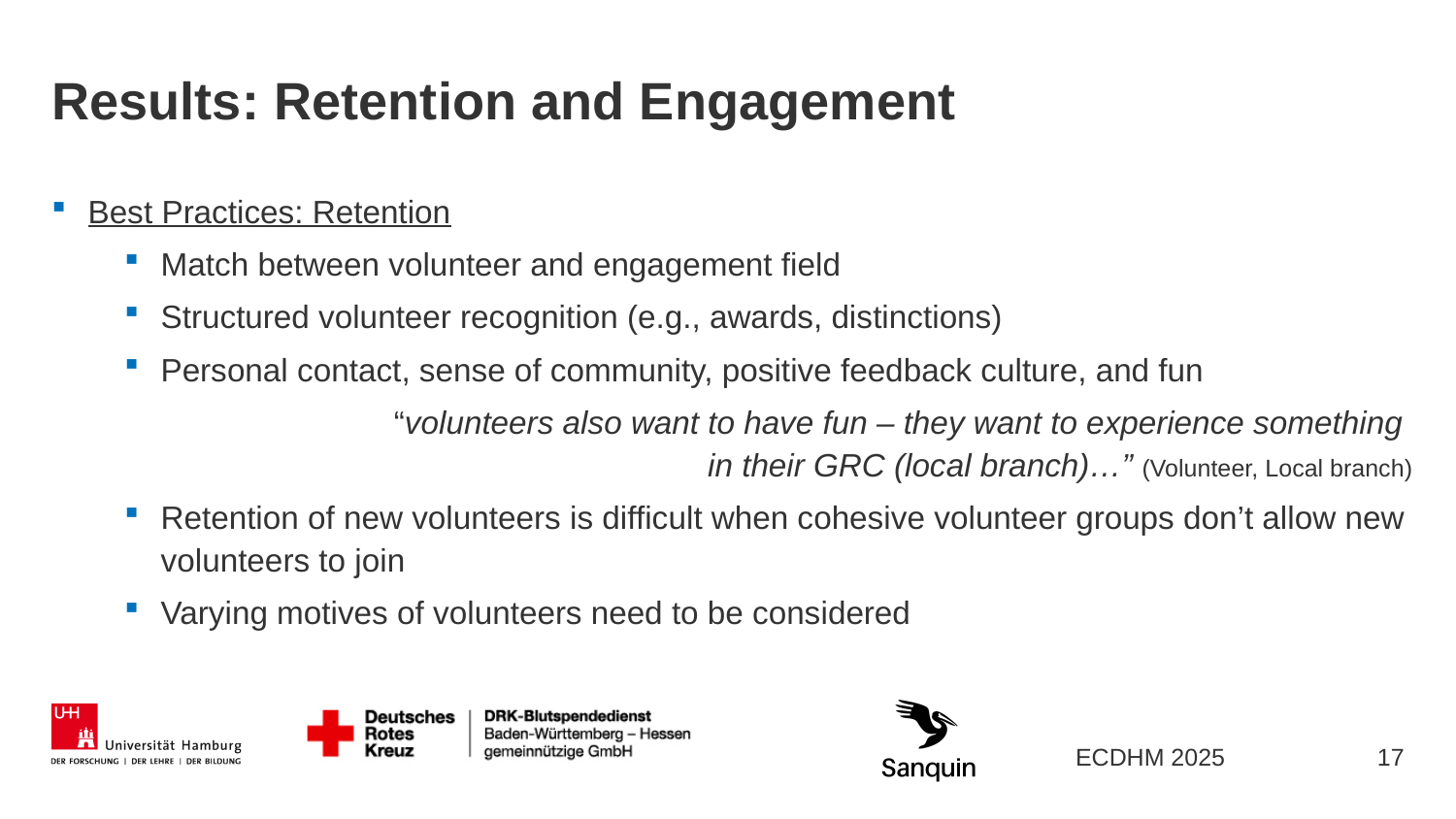

# Results: Retention and Engagement
Best Practices: Retention
Match between volunteer and engagement field
Structured volunteer recognition (e.g., awards, distinctions)
Personal contact, sense of community, positive feedback culture, and fun
“volunteers also want to have fun – they want to experience something
in their GRC (local branch)…” (Volunteer, Local branch)
Retention of new volunteers is difficult when cohesive volunteer groups don’t allow new volunteers to join
Varying motives of volunteers need to be considered
17
ECDHM 2025